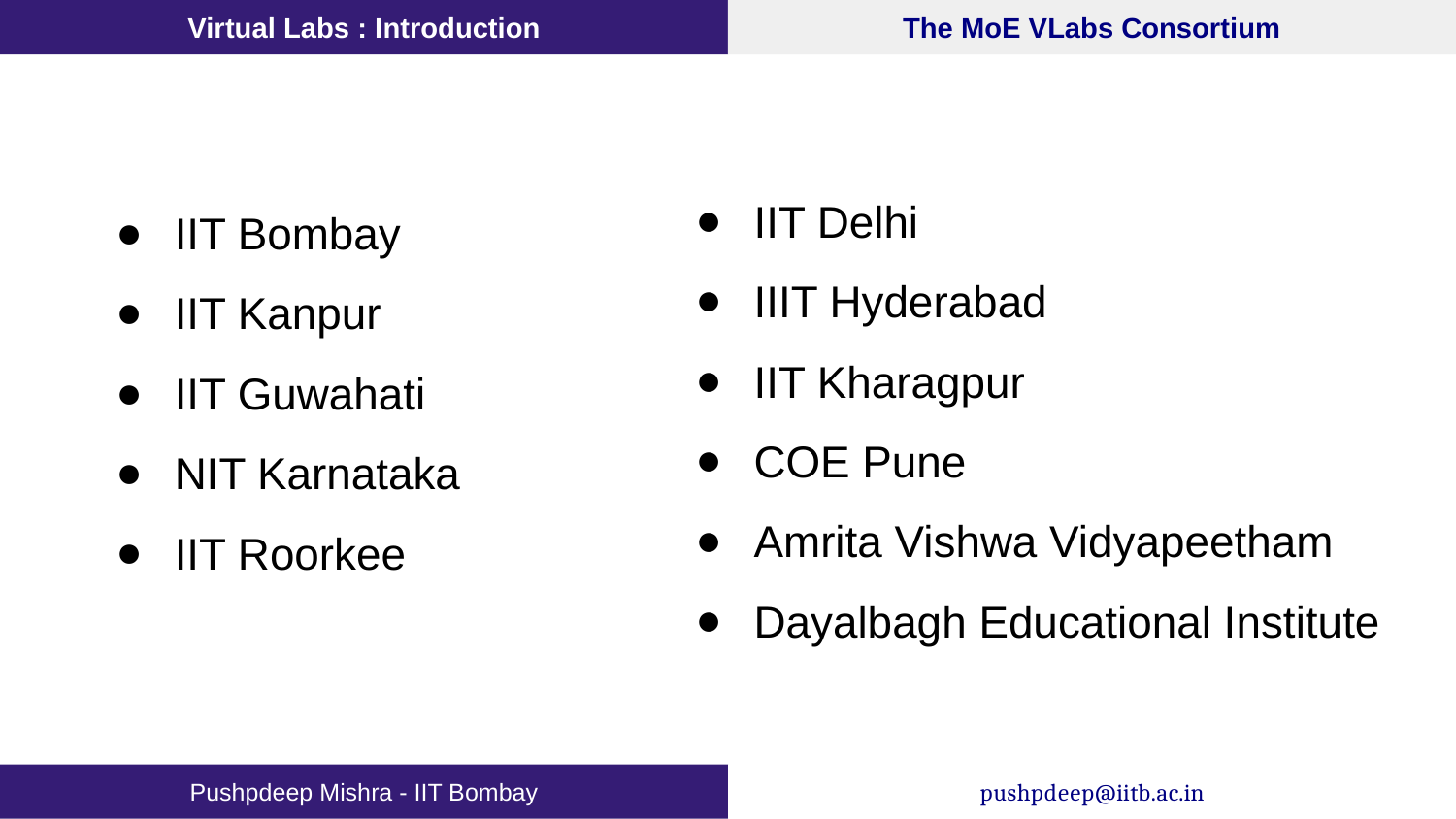

Virtual Labs : Introduction
The MoE VLabs Consortium

IIT Delhi
IIIT Hyderabad
IIT Kharagpur
COE Pune
Amrita Vishwa Vidyapeetham
Dayalbagh Educational Institute
IIT Bombay
IIT Kanpur
IIT Guwahati
NIT Karnataka
IIT Roorkee
Pushpdeep Mishra - IIT Bombay
pushpdeep@iitb.ac.in